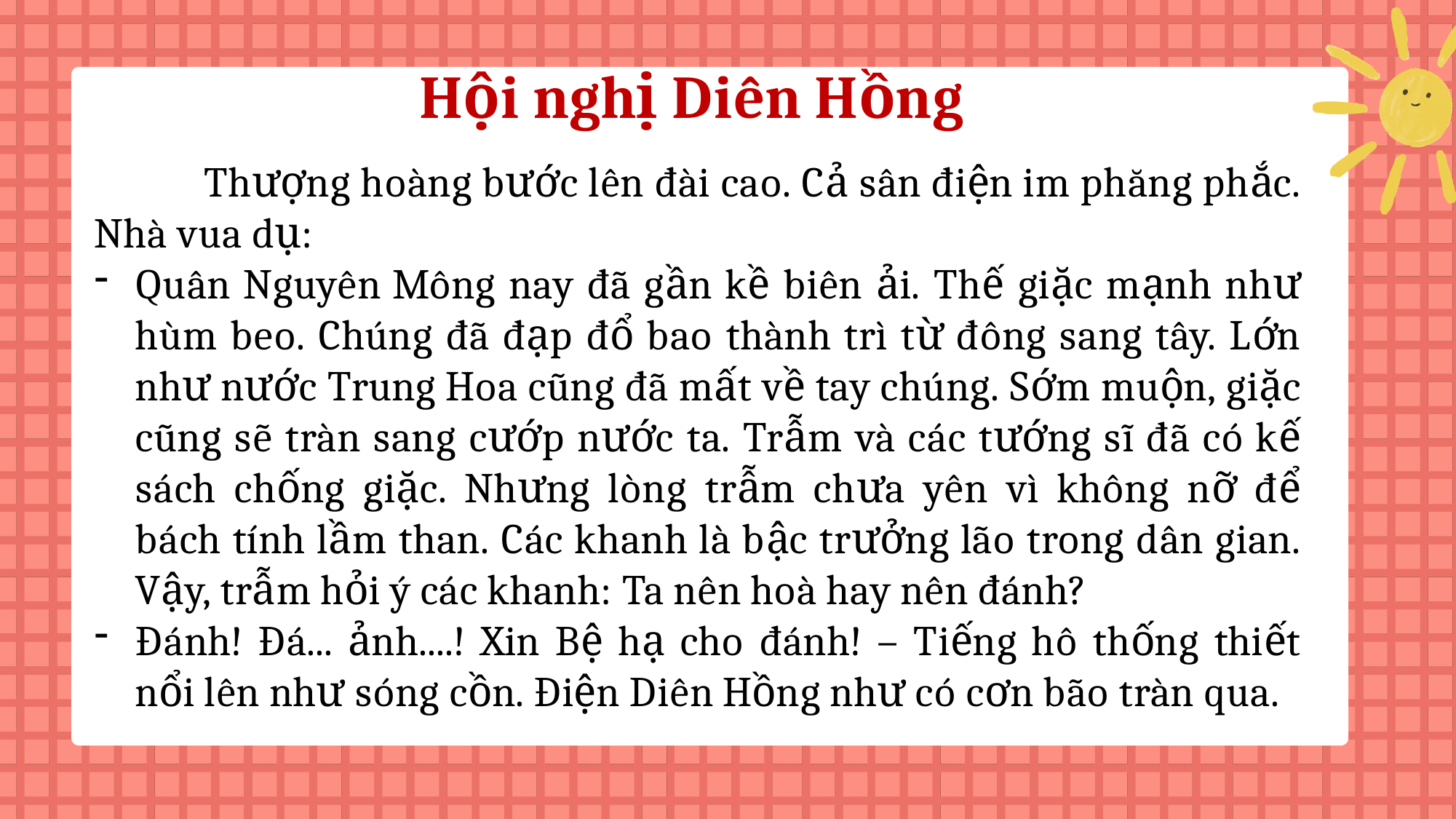

Hội nghị Diên Hồng

	Thượng hoàng bước lên đài cao. Cả sân điện im phăng phắc. Nhà vua dụ:
Quân Nguyên Mông nay đã gần kề biên ải. Thế giặc mạnh như hùm beo. Chúng đã đạp đổ bao thành trì từ đông sang tây. Lớn như nước Trung Hoa cũng đã mất về tay chúng. Sớm muộn, giặc cũng sẽ tràn sang cướp nước ta. Trẫm và các tướng sĩ đã có kế sách chống giặc. Nhưng lòng trẫm chưa yên vì không nỡ để bách tính lầm than. Các khanh là bậc trưởng lão trong dân gian. Vậy, trẫm hỏi ý các khanh: Ta nên hoà hay nên đánh?
Đánh! Đá... ảnh....! Xin Bệ hạ cho đánh! – Tiếng hô thống thiết nổi lên như sóng cồn. Điện Diên Hồng như có cơn bão tràn qua.